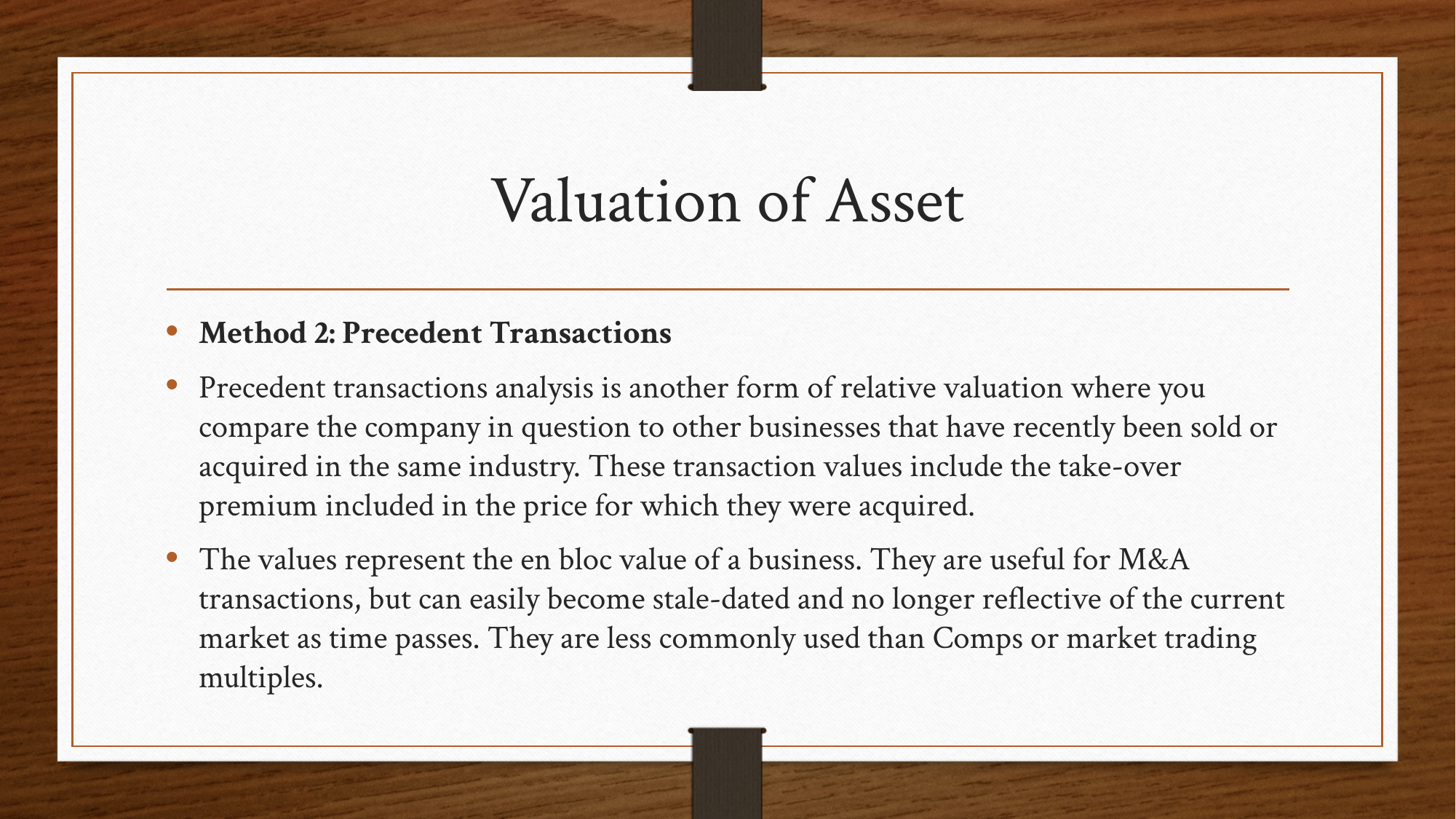

# Valuation of Asset
Method 2: Precedent Transactions
Precedent transactions analysis is another form of relative valuation where you compare the company in question to other businesses that have recently been sold or acquired in the same industry. These transaction values include the take-over premium included in the price for which they were acquired.
The values represent the en bloc value of a business. They are useful for M&A transactions, but can easily become stale-dated and no longer reflective of the current market as time passes. They are less commonly used than Comps or market trading multiples.